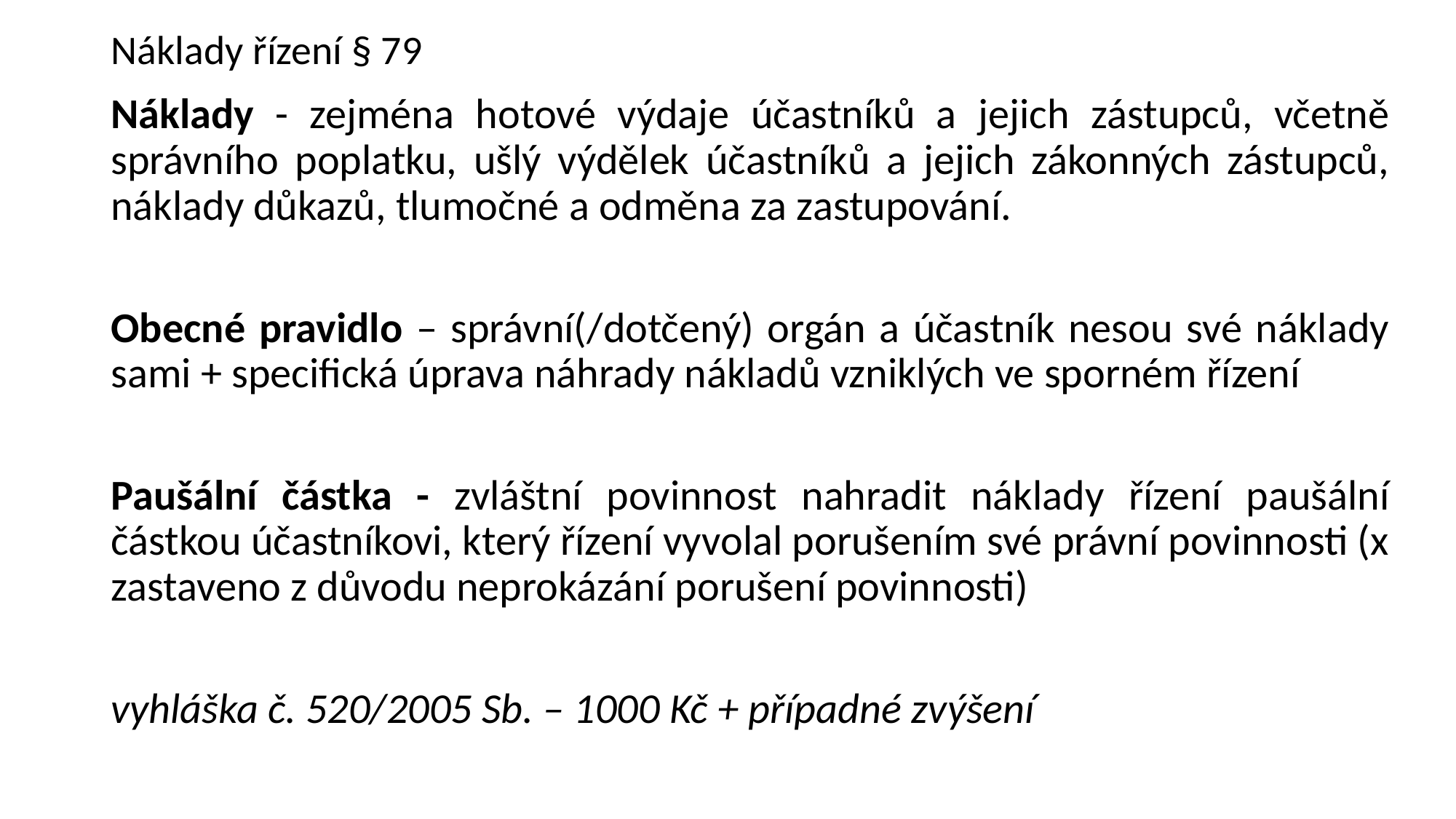

# Náklady řízení § 79
Náklady - zejména hotové výdaje účastníků a jejich zástupců, včetně správního poplatku, ušlý výdělek účastníků a jejich zákonných zástupců, náklady důkazů, tlumočné a odměna za zastupování.

Obecné pravidlo – správní(/dotčený) orgán a účastník nesou své náklady sami + specifická úprava náhrady nákladů vzniklých ve sporném řízení

Paušální částka - zvláštní povinnost nahradit náklady řízení paušální částkou účastníkovi, který řízení vyvolal porušením své právní povinnosti (x zastaveno z důvodu neprokázání porušení povinnosti)

vyhláška č. 520/2005 Sb. – 1000 Kč + případné zvýšení